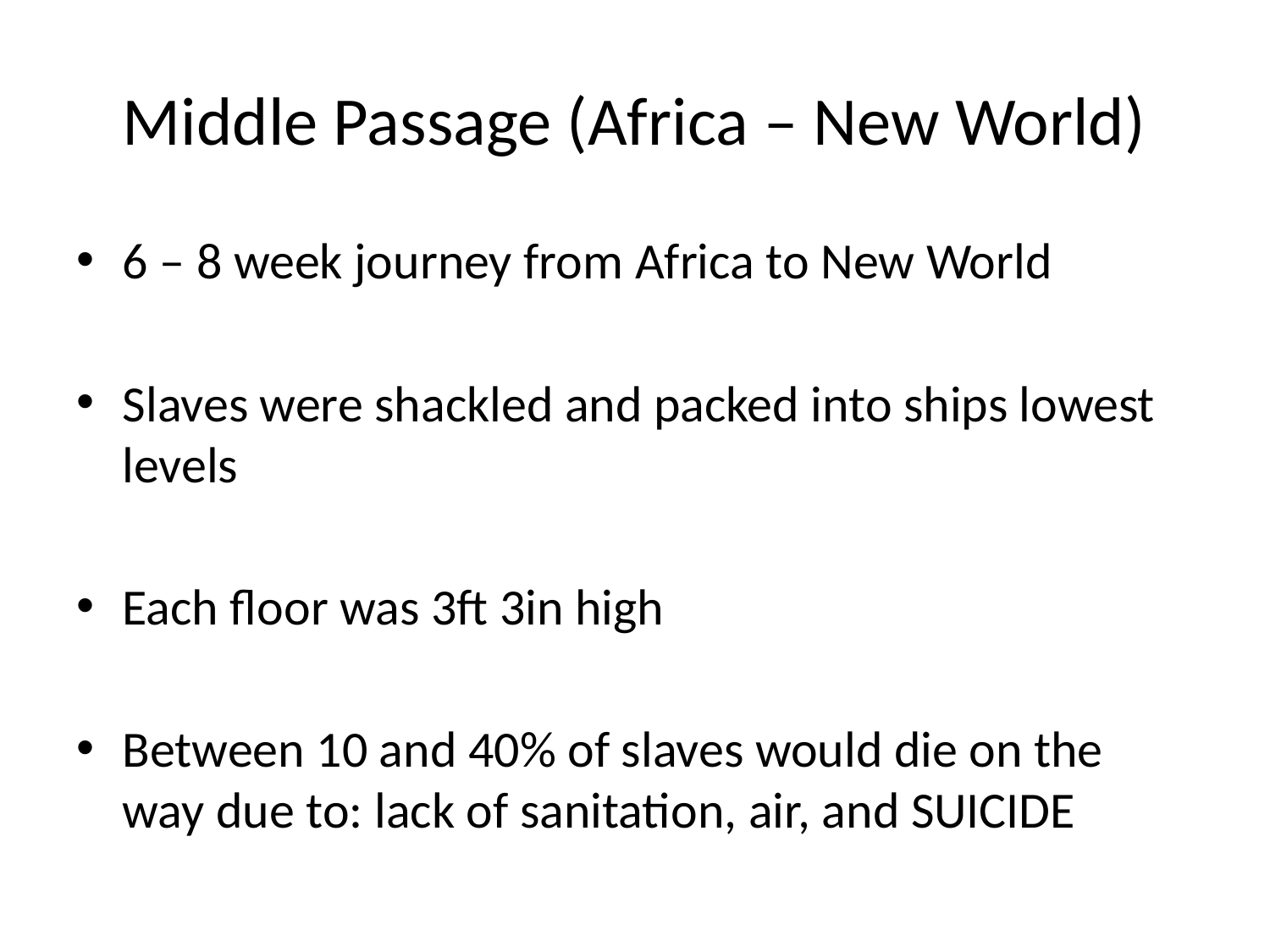

# Middle Passage (Africa – New World)
6 – 8 week journey from Africa to New World

Slaves were shackled and packed into ships lowest levels

Each floor was 3ft 3in high

Between 10 and 40% of slaves would die on the way due to: lack of sanitation, air, and SUICIDE